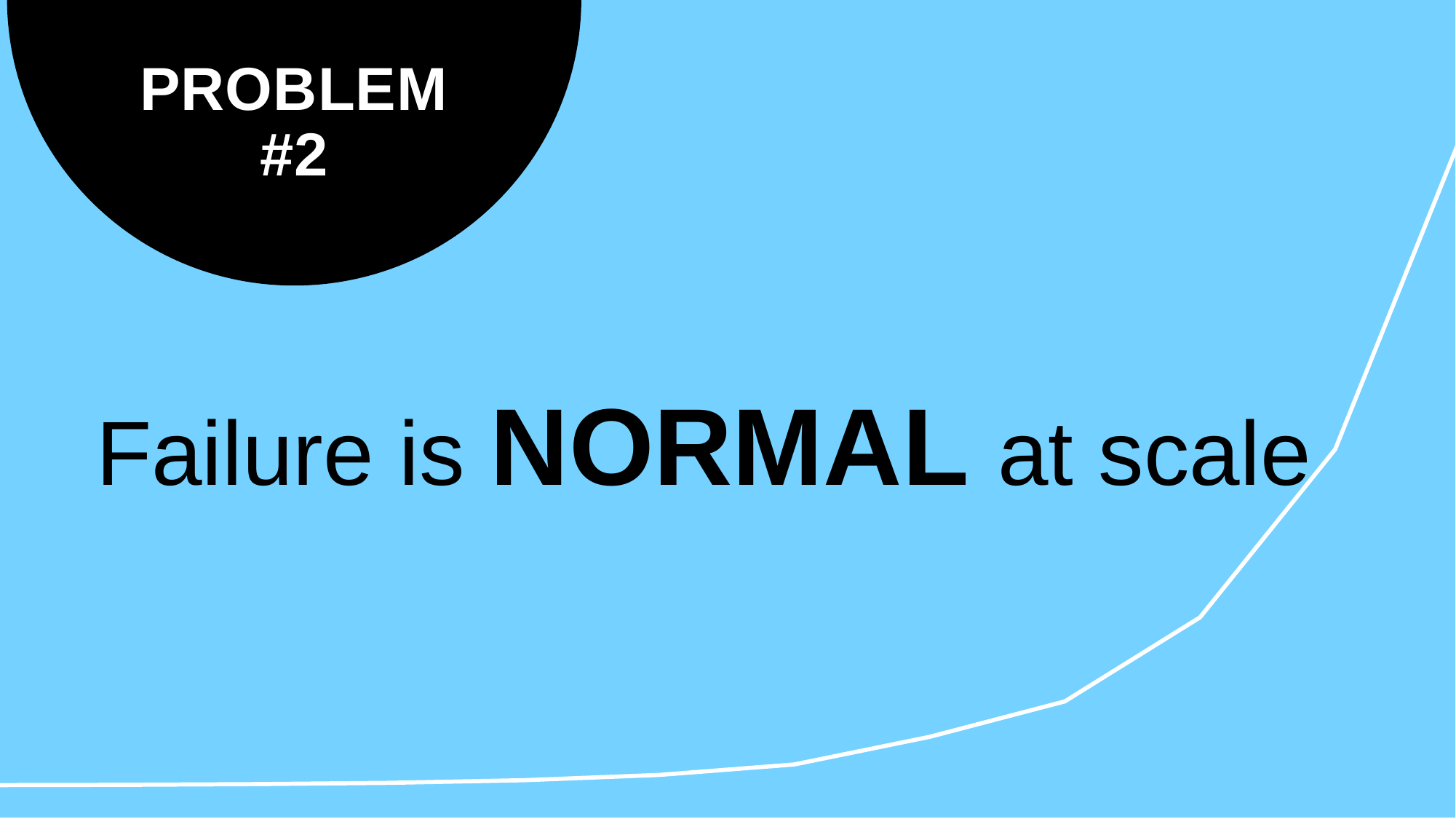

### Chart

| Category | System States |
|---|---|
# PROBLEM
#2

Failure is NORMAL at scale